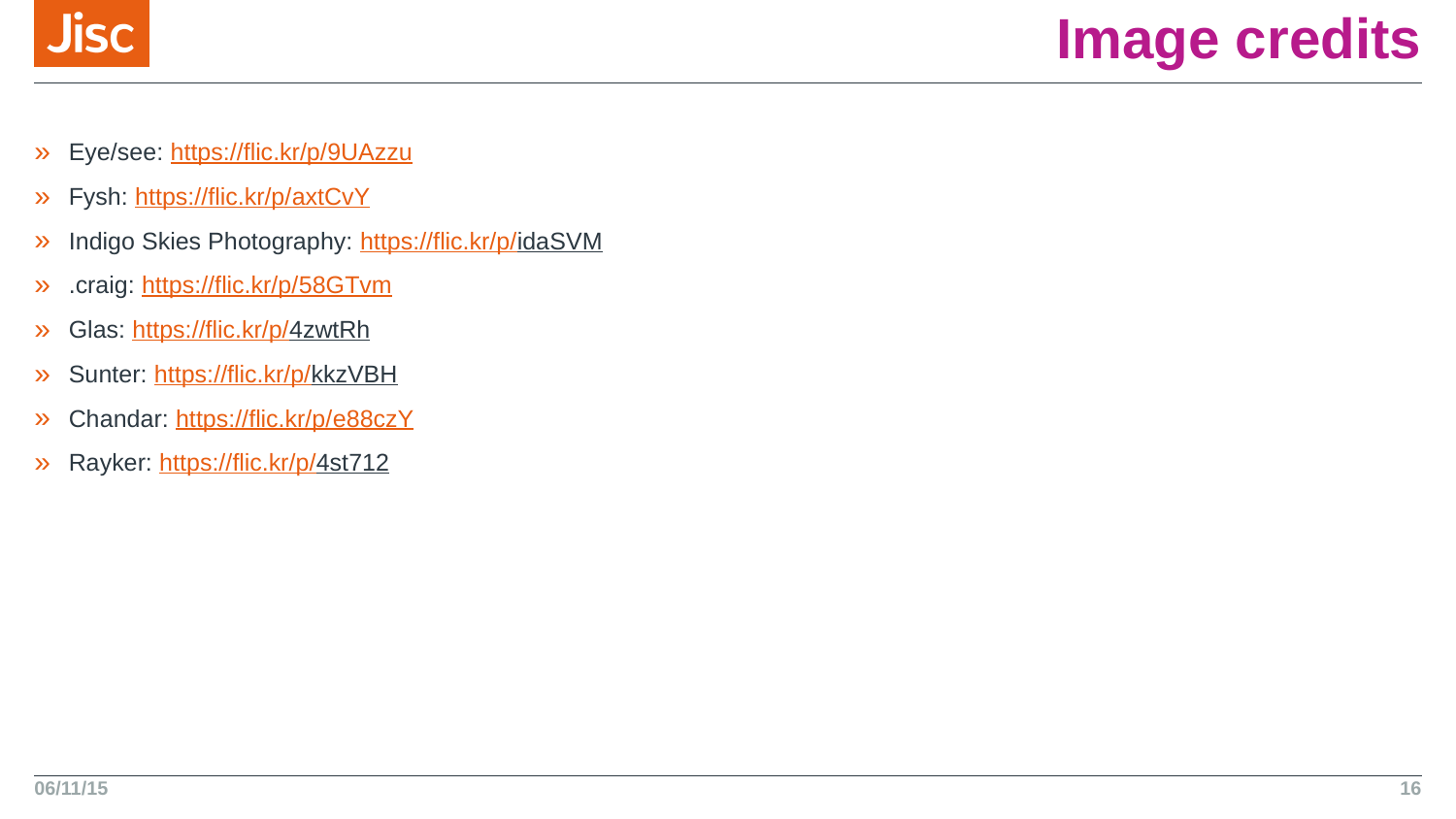

# Image credits
Eye/see: https://flic.kr/p/9UAzzu
Fysh: https://flic.kr/p/axtCvY
Indigo Skies Photography: https://flic.kr/p/idaSVM
.craig: https://flic.kr/p/58GTvm
Glas: https://flic.kr/p/4zwtRh
Sunter: https://flic.kr/p/kkzVBH
Chandar: https://flic.kr/p/e88czY
Rayker: https://flic.kr/p/4st712

06/11/15
16